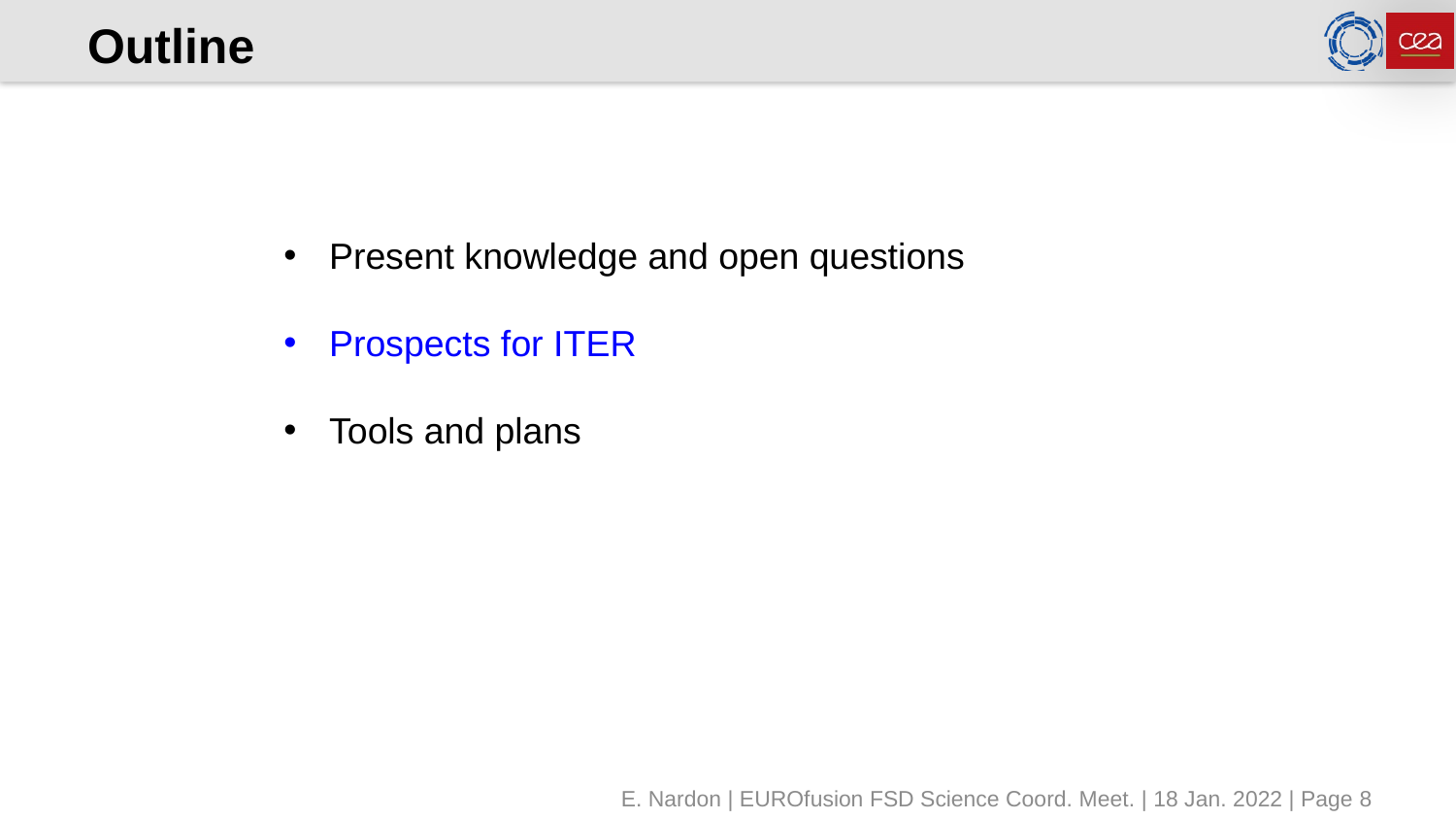

# Outline
Present knowledge and open questions

Prospects for ITER

Tools and plans

E. Nardon | EUROfusion FSD Science Coord. Meet. | 18 Jan. 2022 | Page 8